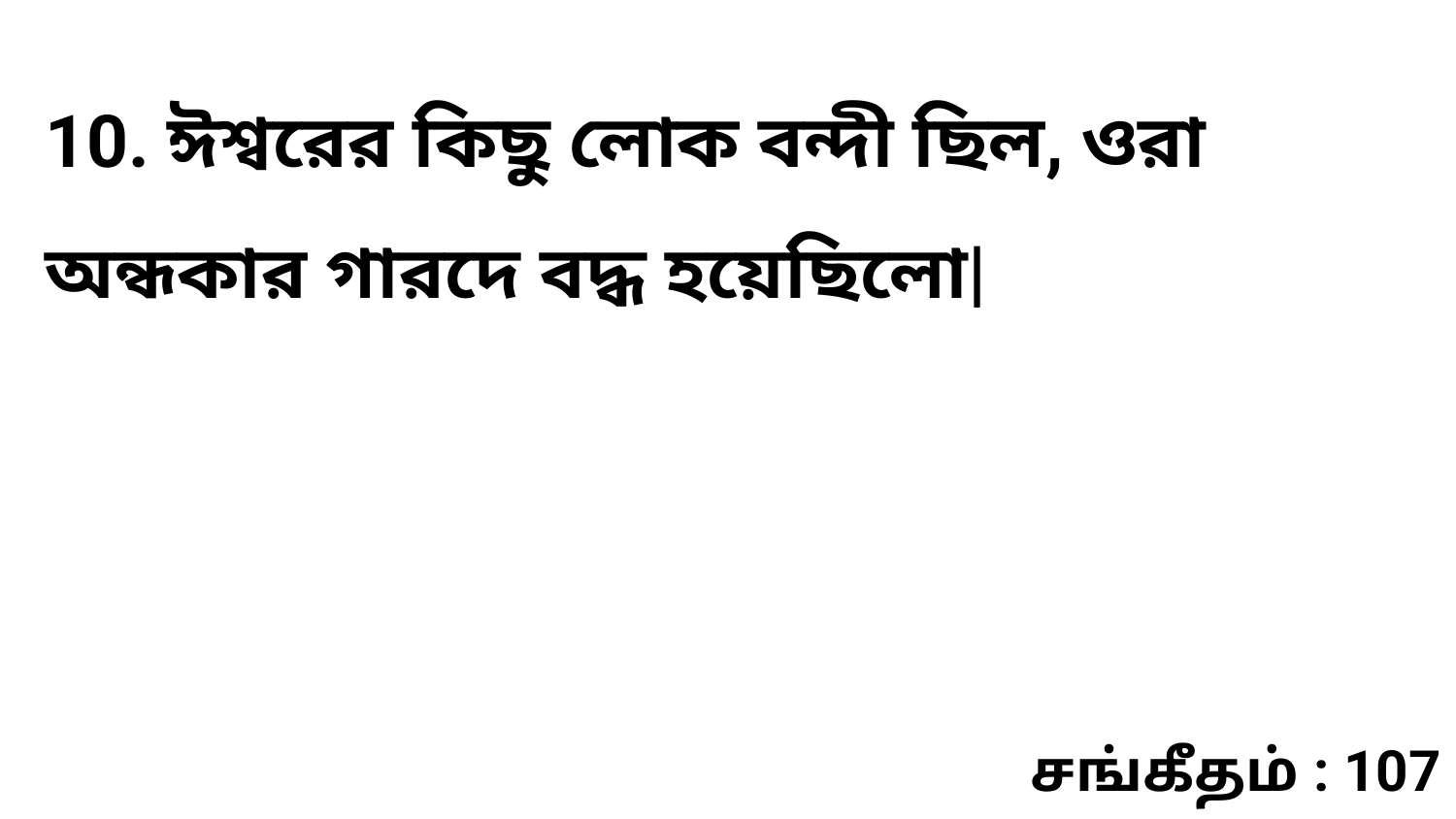

10. ঈশ্বরের কিছু লোক বন্দী ছিল, ওরা অন্ধকার গারদে বদ্ধ হয়েছিলো|
சங்கீதம் : 107